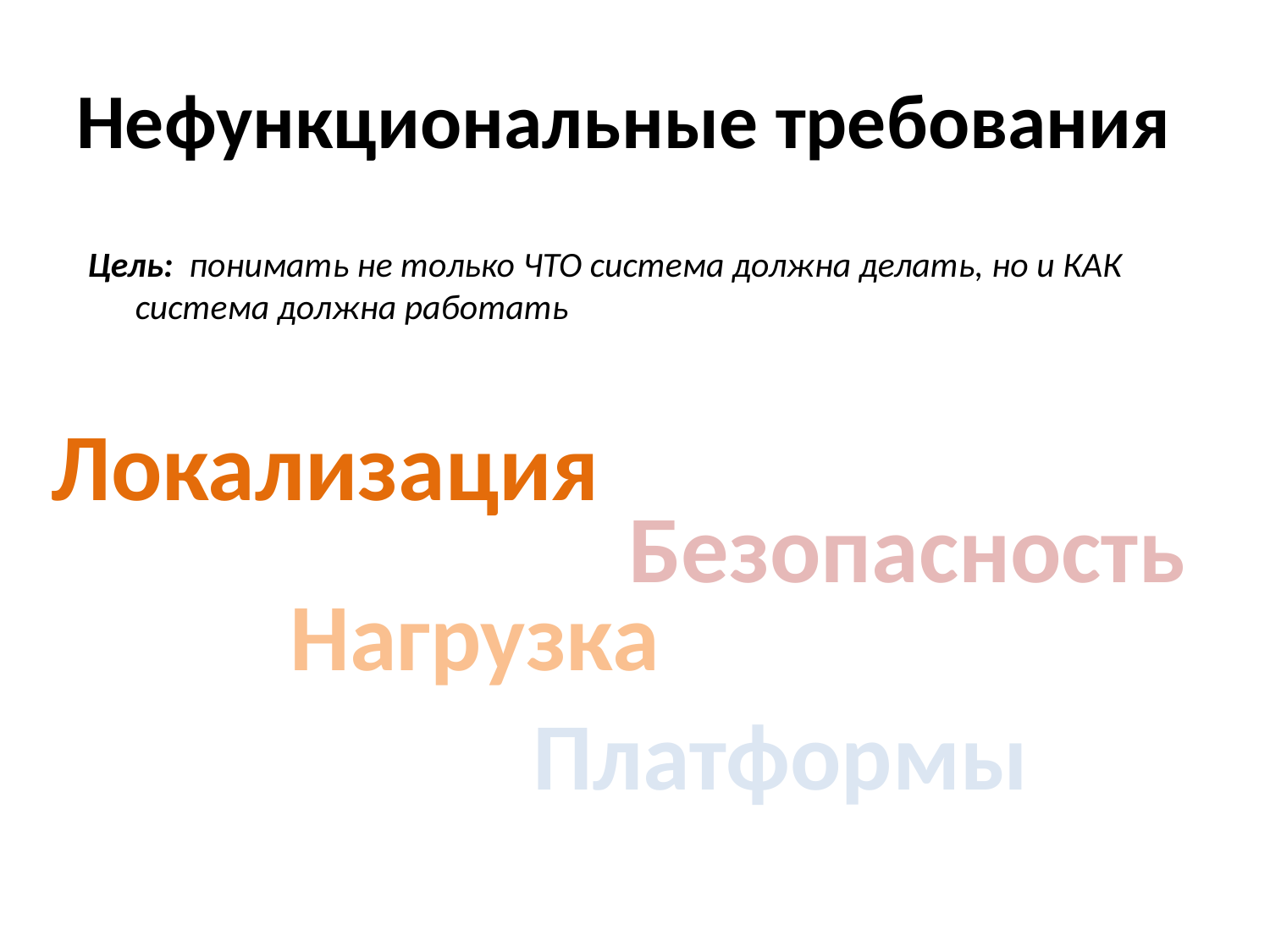

# Нефункциональные требования
Цель:  понимать не только ЧТО система должна делать, но и КАК система должна работать
Локализация

Безопасность
Нагрузка
Платформы